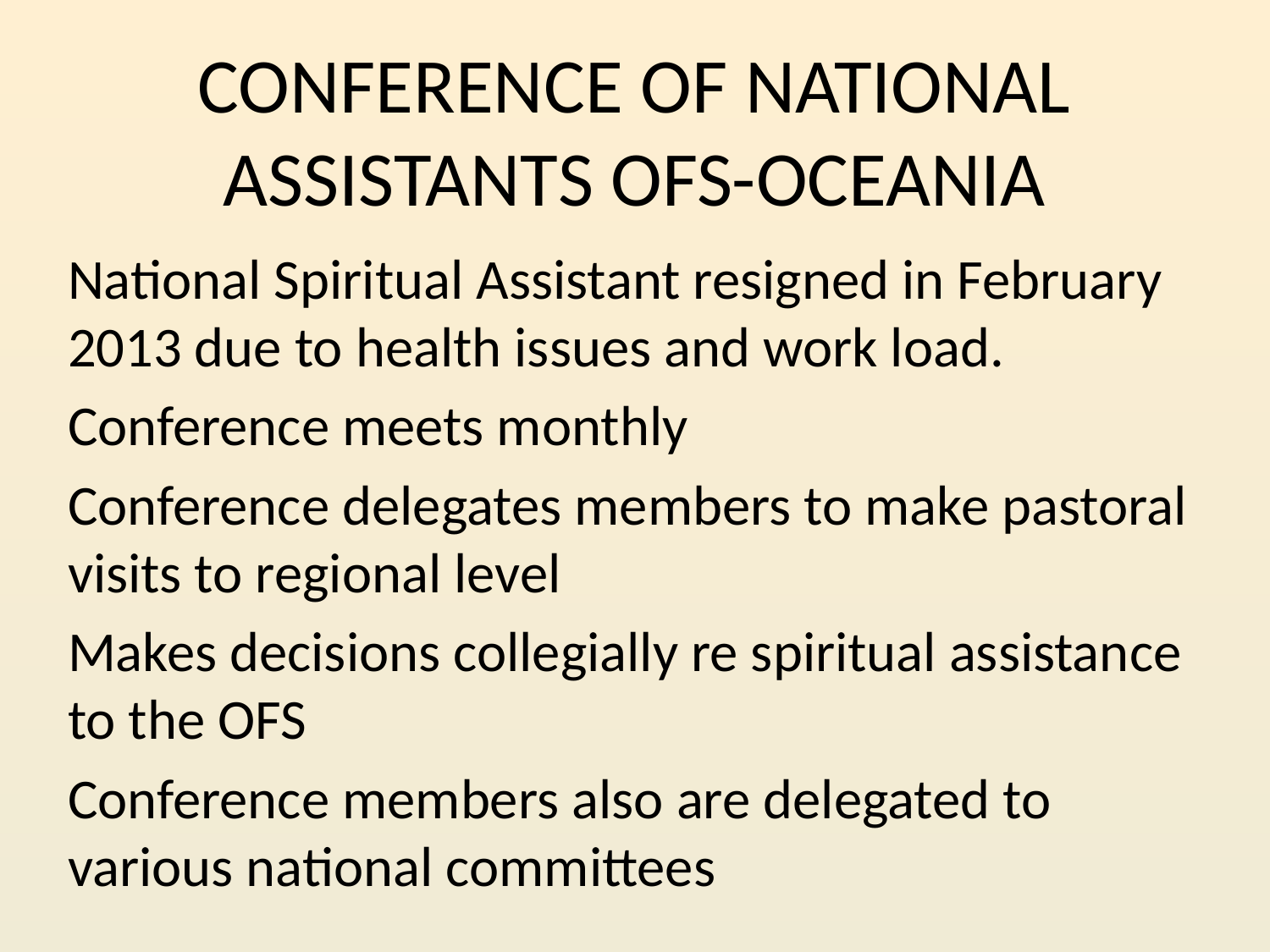

# CONFERENCE OF NATIONAL ASSISTANTS OFS-OCEANIA
National Spiritual Assistant resigned in February 2013 due to health issues and work load.
Conference meets monthly
Conference delegates members to make pastoral visits to regional level
Makes decisions collegially re spiritual assistance to the OFS
Conference members also are delegated to various national committees